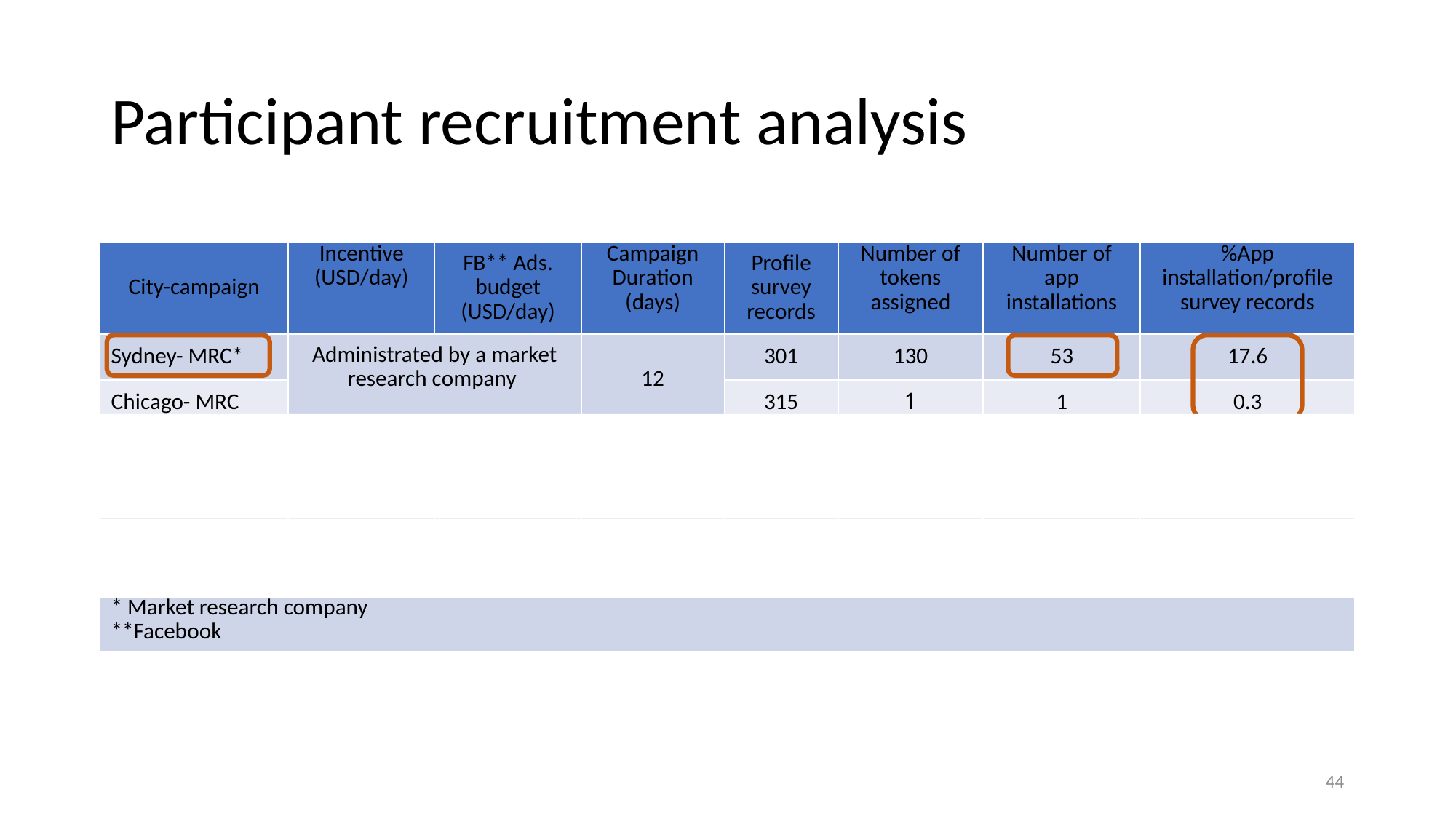

# Participant recruitment analysis
| City-campaign | Incentive (USD/day) | FB\*\* Ads. budget (USD/day) | Campaign Duration (days) | Profile survey records | Number of tokens assigned | Number of app installations | %App installation/profile survey records |
| --- | --- | --- | --- | --- | --- | --- | --- |
| Sydney- MRC\* | Administrated by a market research company |  | 12 | 301 | 130 | 53 | 17.6 |
| Chicago- MRC |  |  |  | 315 | 1 | 1 | 0.3 |
| Chicago- FB | Break down as below | Break down as below | 85 | 250 | 182 | 77 | 30.6 |
| Chicago- FB1 | 5 | 10 | 64 | 36 | 23 | 9 | 25.0 |
| Chicago- FB2 | 10 | 100 | 12 | 116 | 93 | 42 | 36.2 |
| Chicago- FB3 | 7 | 100 | 9 | 98 | 66 | 26 | 26.5 |
| \* Market research company \*\*Facebook |  |  |  |  |  |  |  |

44